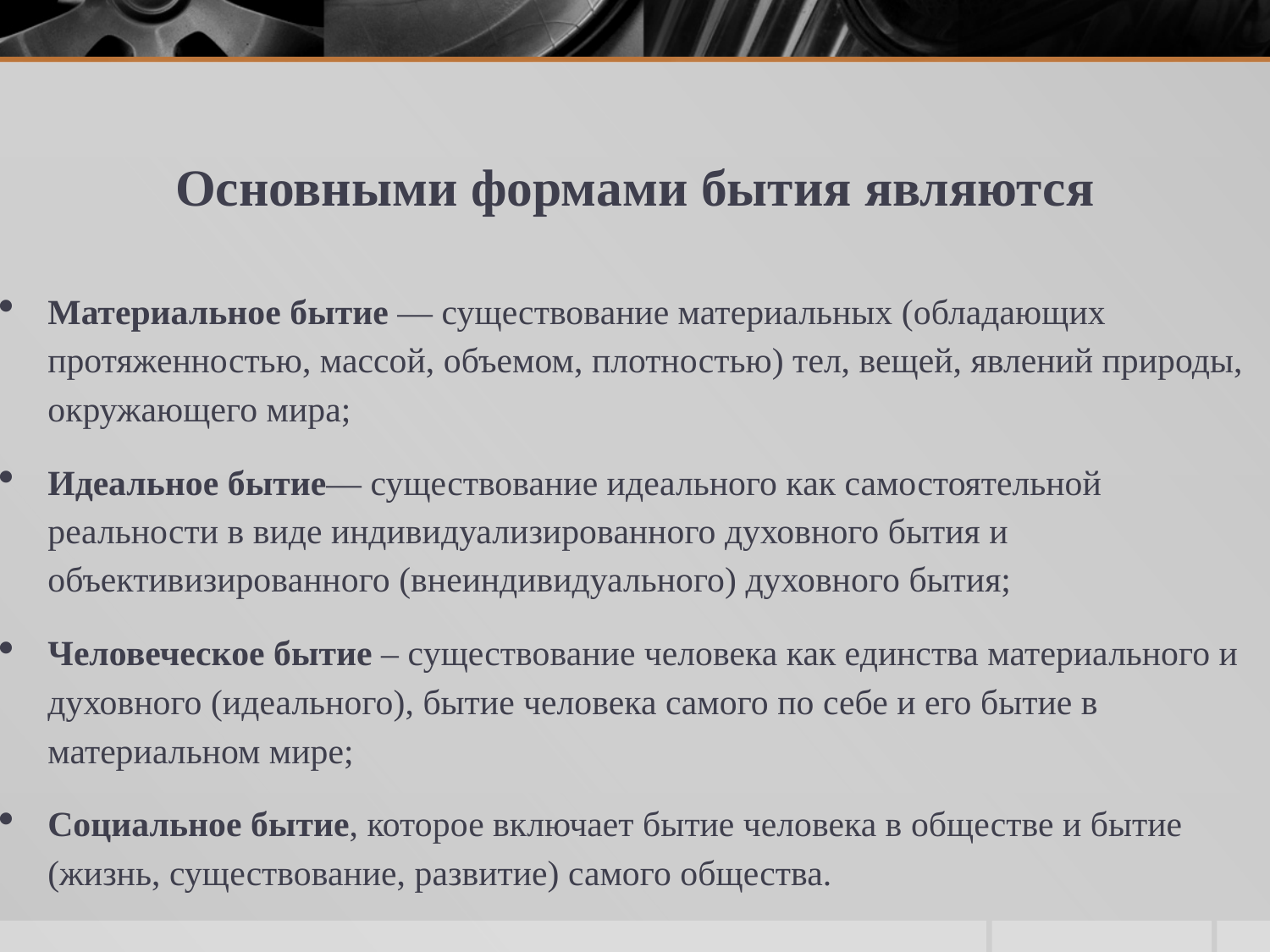

# Основными формами бытия являются
Материальное бытие — существование материальных (обладающих протяженностью, массой, объемом, плотностью) тел, вещей, явлений природы, окружающего мира;
Идеальное бытие— существование идеального как самостоятельной реальности в виде индивидуализированного духовного бытия и объективизированного (внеиндивидуального) духовного бытия;
Человеческое бытие – существование человека как единства материального и духовного (идеального), бытие человека самого по себе и его бытие в материальном мире;
Социальное бытие, которое включает бытие человека в обществе и бытие (жизнь, существование, развитие) самого общества.